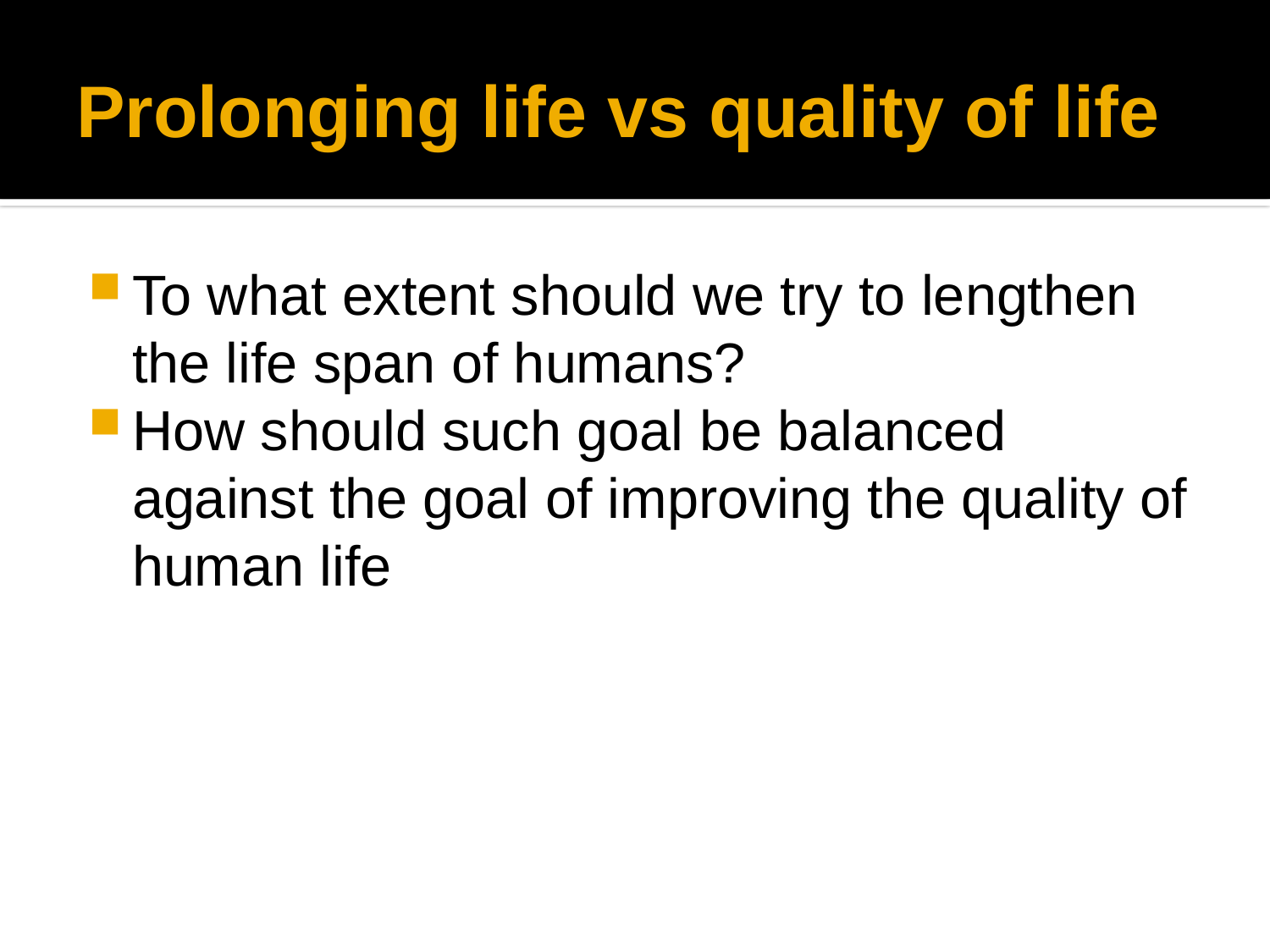

# Prolonging life vs quality of life
To what extent should we try to lengthen the life span of humans?
How should such goal be balanced against the goal of improving the quality of human life